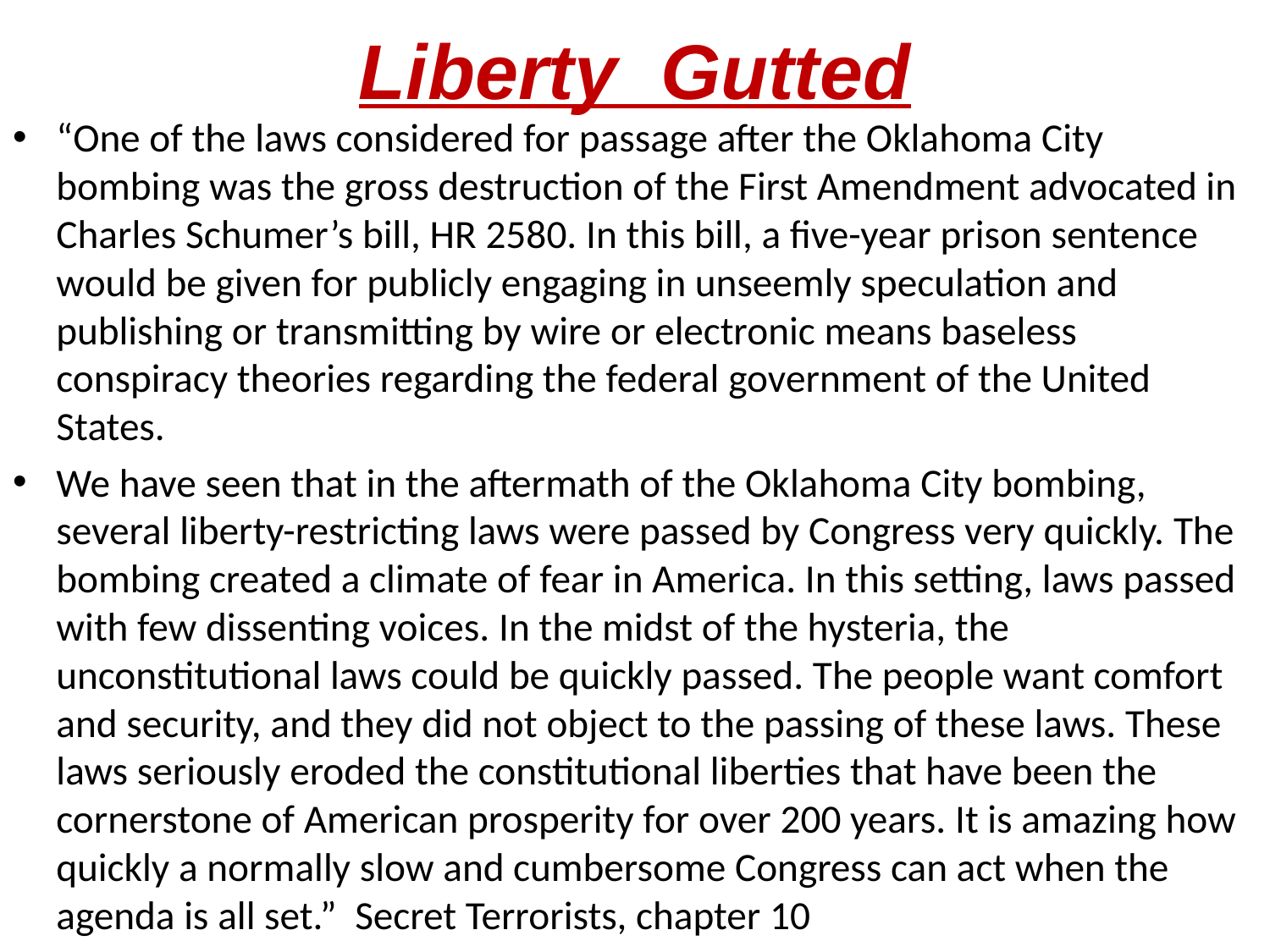

# Liberty  Gutted
“One of the laws considered for passage after the Oklahoma City bombing was the gross destruction of the First Amendment advocated in Charles Schumer’s bill, HR 2580. In this bill, a five-year prison sentence would be given for publicly engaging in unseemly speculation and publishing or transmitting by wire or electronic means baseless conspiracy theories regarding the federal government of the United States.
We have seen that in the aftermath of the Oklahoma City bombing, several liberty-restricting laws were passed by Congress very quickly. The bombing created a climate of fear in America. In this setting, laws passed with few dissenting voices. In the midst of the hysteria, the unconstitutional laws could be quickly passed. The people want comfort and security, and they did not object to the passing of these laws. These laws seriously eroded the constitutional liberties that have been the cornerstone of American prosperity for over 200 years. It is amazing how quickly a normally slow and cumbersome Congress can act when the agenda is all set.”  Secret Terrorists, chapter 10